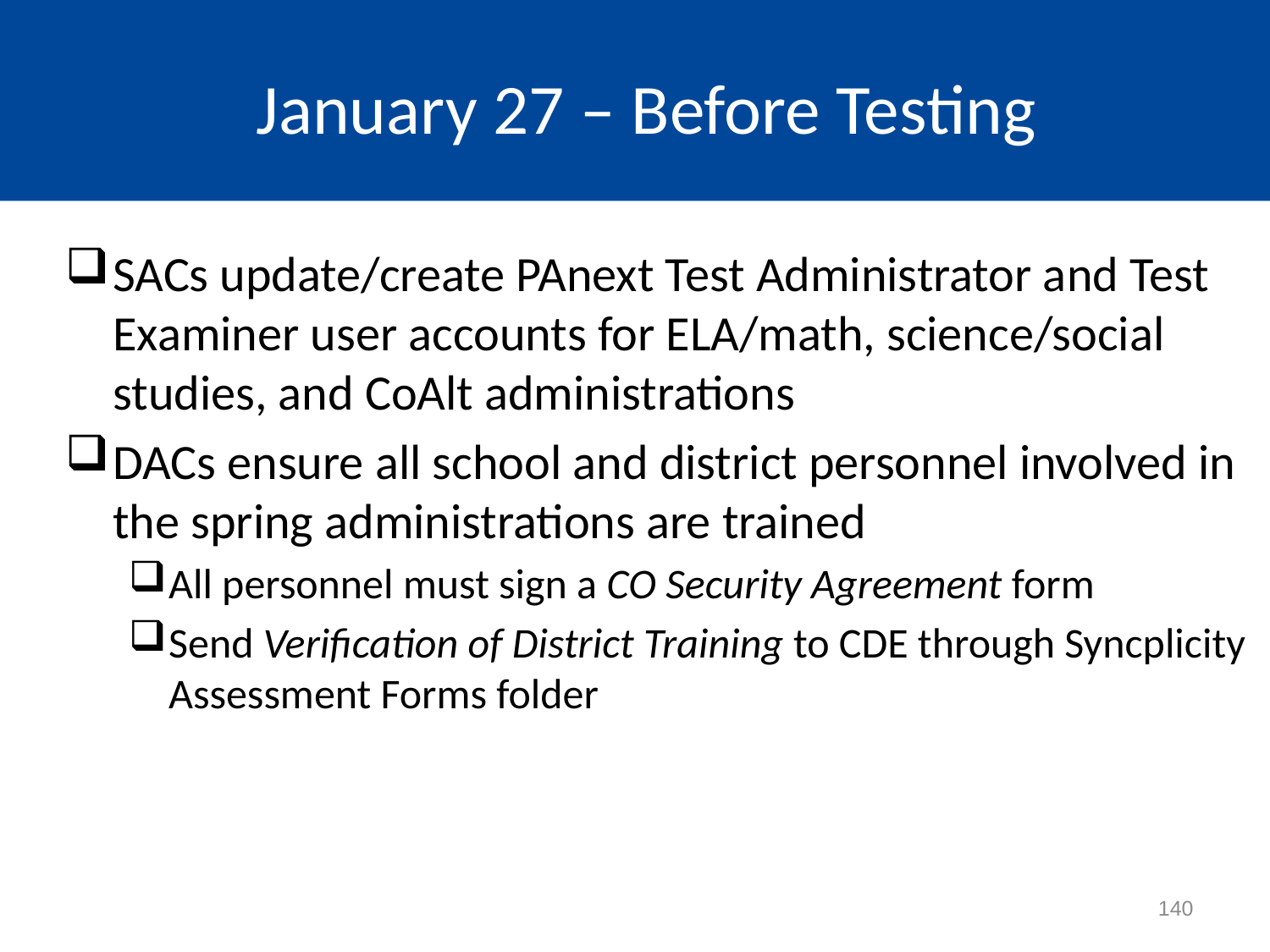

January 27 – Before Testing
#
SACs update/create PAnext Test Administrator and Test Examiner user accounts for ELA/math, science/social studies, and CoAlt administrations
DACs ensure all school and district personnel involved in the spring administrations are trained
All personnel must sign a CO Security Agreement form
Send Verification of District Training to CDE through Syncplicity Assessment Forms folder

140